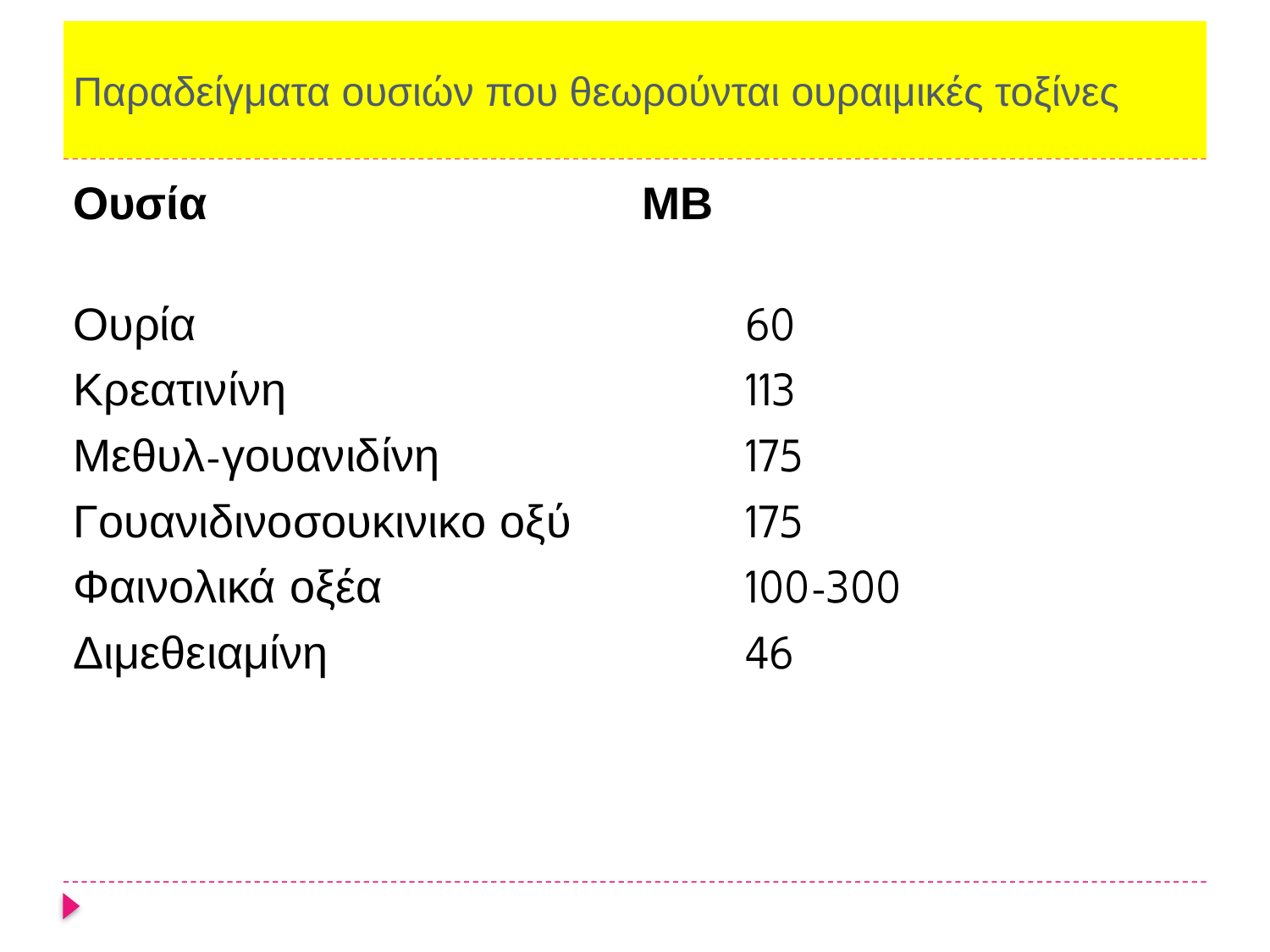

# Παραδείγματα ουσιών που θεωρούνται ουραιμικές τοξίνες
Ουσία 			          ΜΒ
Ουρία					60
Κρεατινίνη 				113
Μεθυλ-γουανιδίνη			175
Γουανιδινοσουκινικο οξύ		175
Φαινολικά οξέα			100-300
Διμεθειαμίνη				46